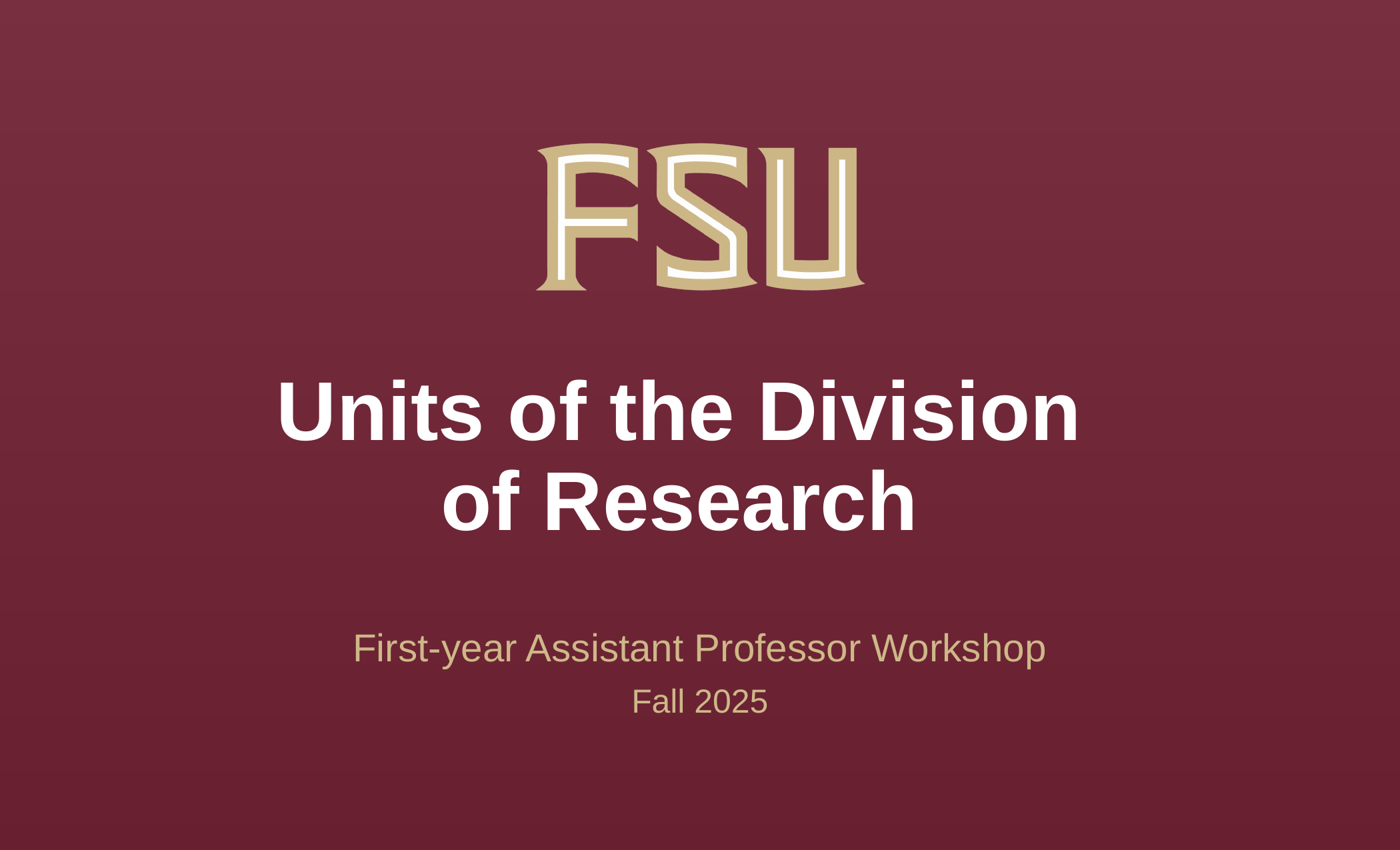

# Units of the Division of Research
First-year Assistant Professor Workshop
Fall 2025